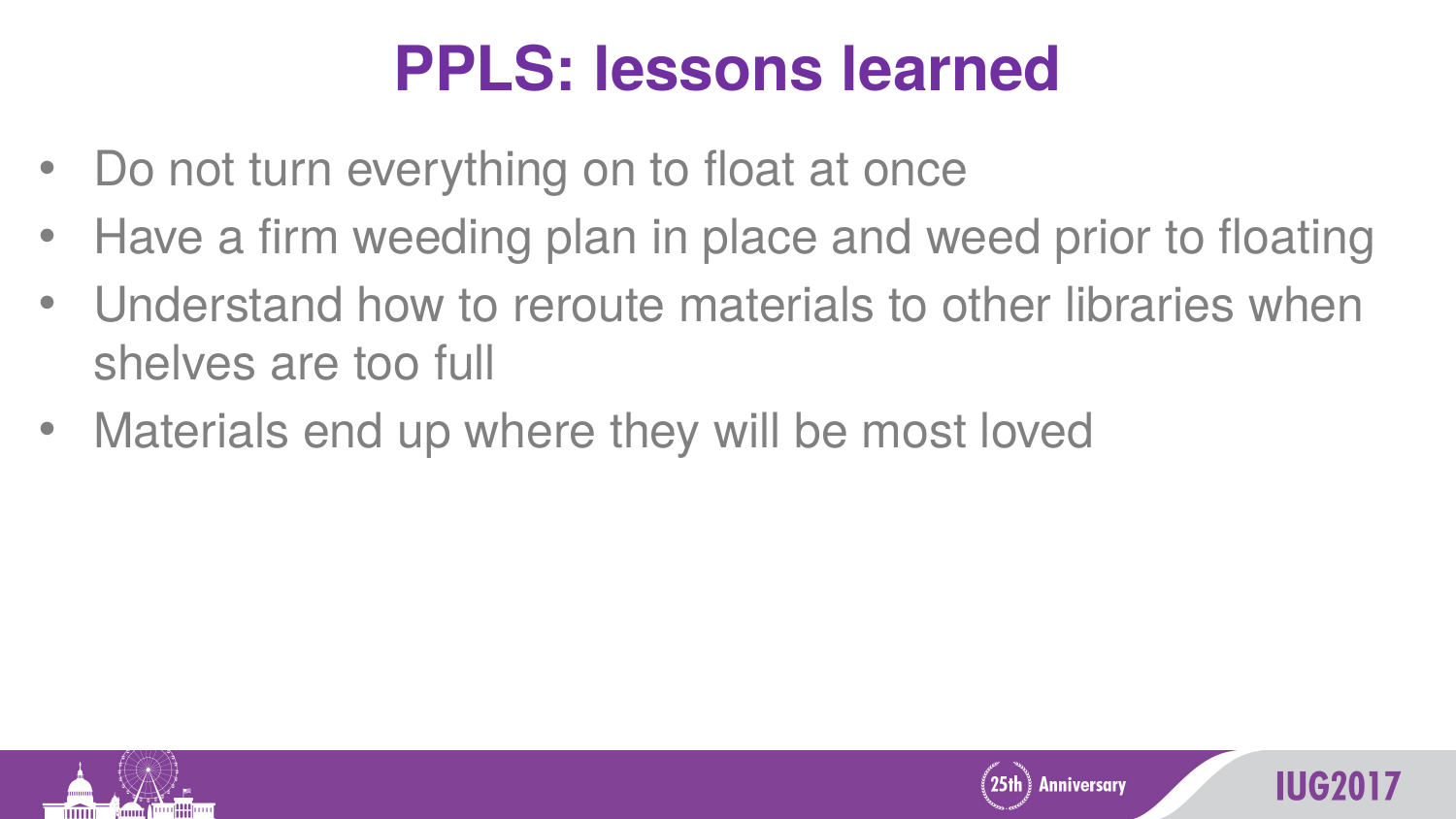

# PPLS: lessons learned
Do not turn everything on to float at once
Have a firm weeding plan in place and weed prior to floating
Understand how to reroute materials to other libraries when shelves are too full
Materials end up where they will be most loved